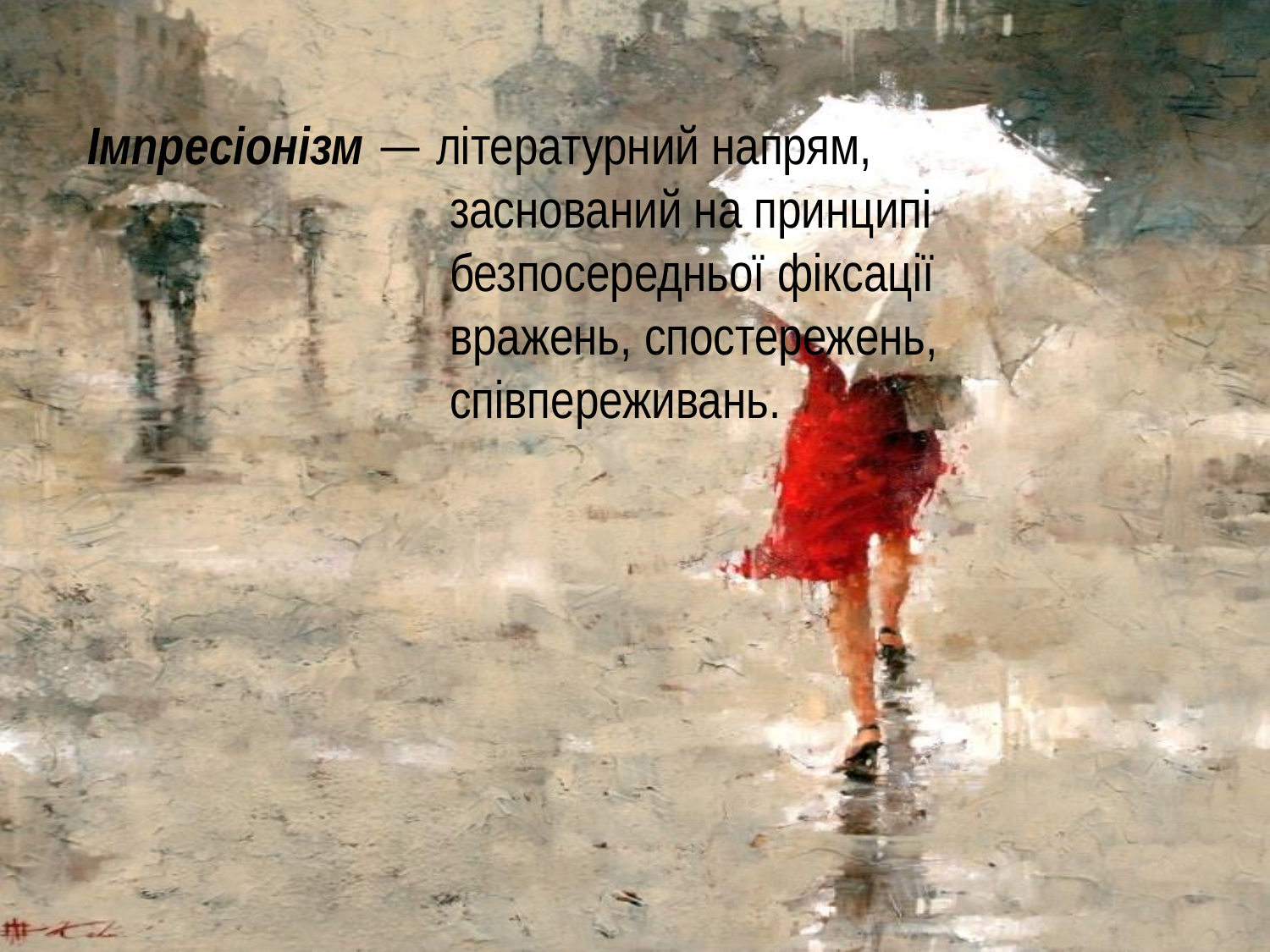

Імпресіонізм — літературний напрям,
                              заснований на принципі
                              безпосередньої фіксації
                              вражень, спостережень,
                              співпереживань.